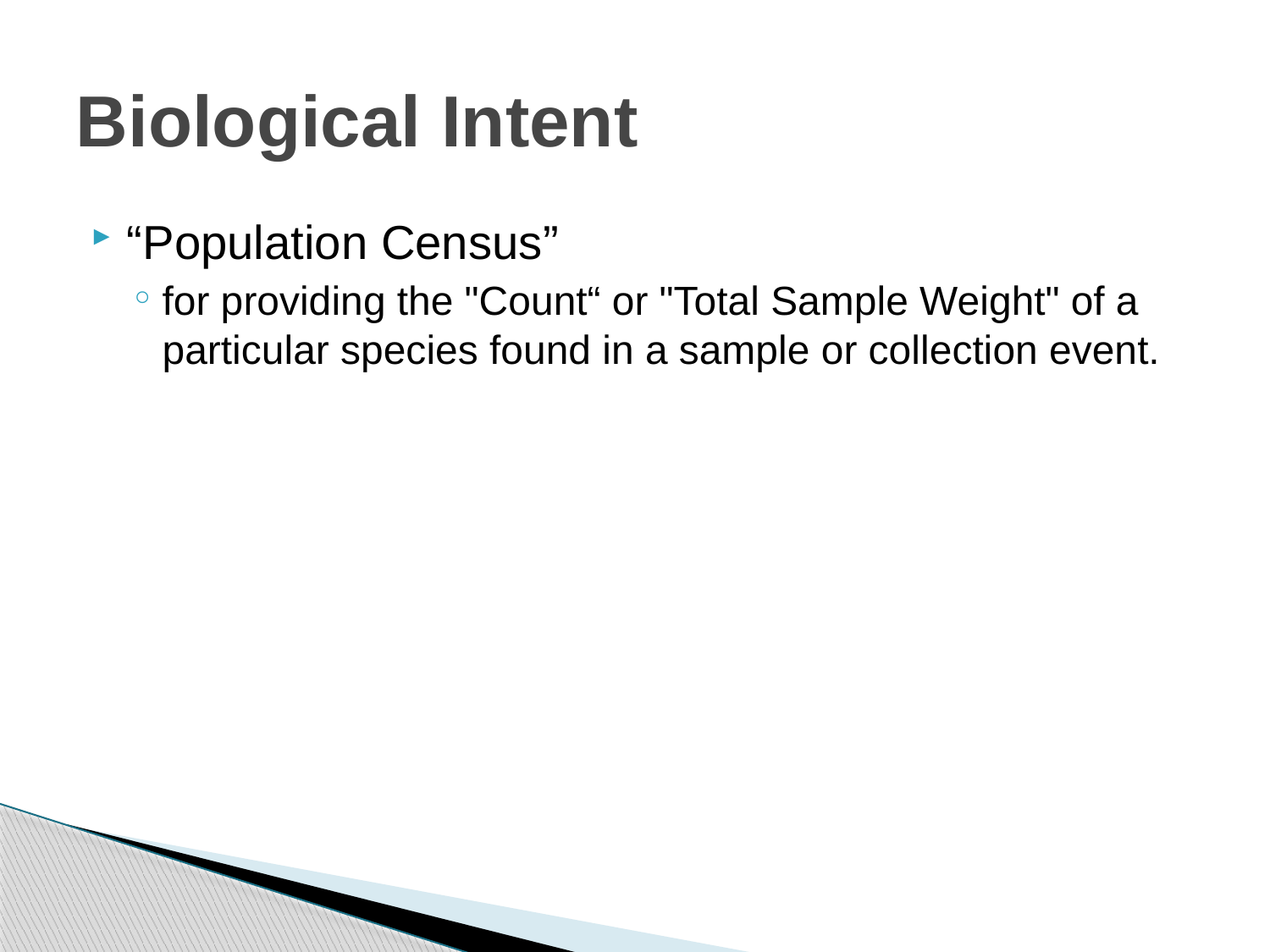

# Biological Intent
“Population Census”
for providing the "Count“ or "Total Sample Weight" of a particular species found in a sample or collection event.